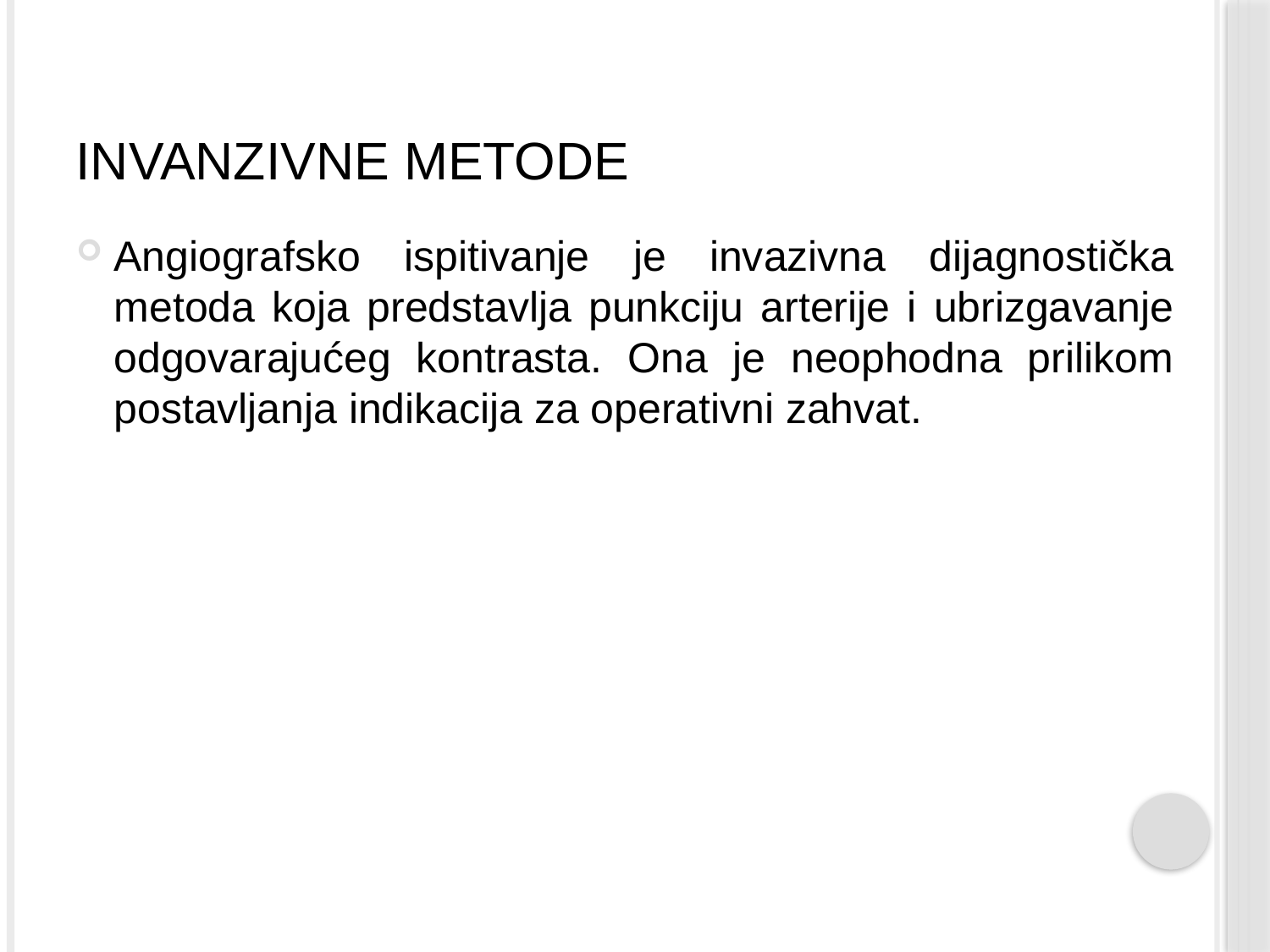

# Invanzivne metode
Angiografsko ispitivanje je invazivna dijagnostička metoda koja predstavlja punkciju arterije i ubrizgavanje odgovarajućeg kontrasta. Ona je neophodna prilikom postavljanja indikacija za operativni zahvat.